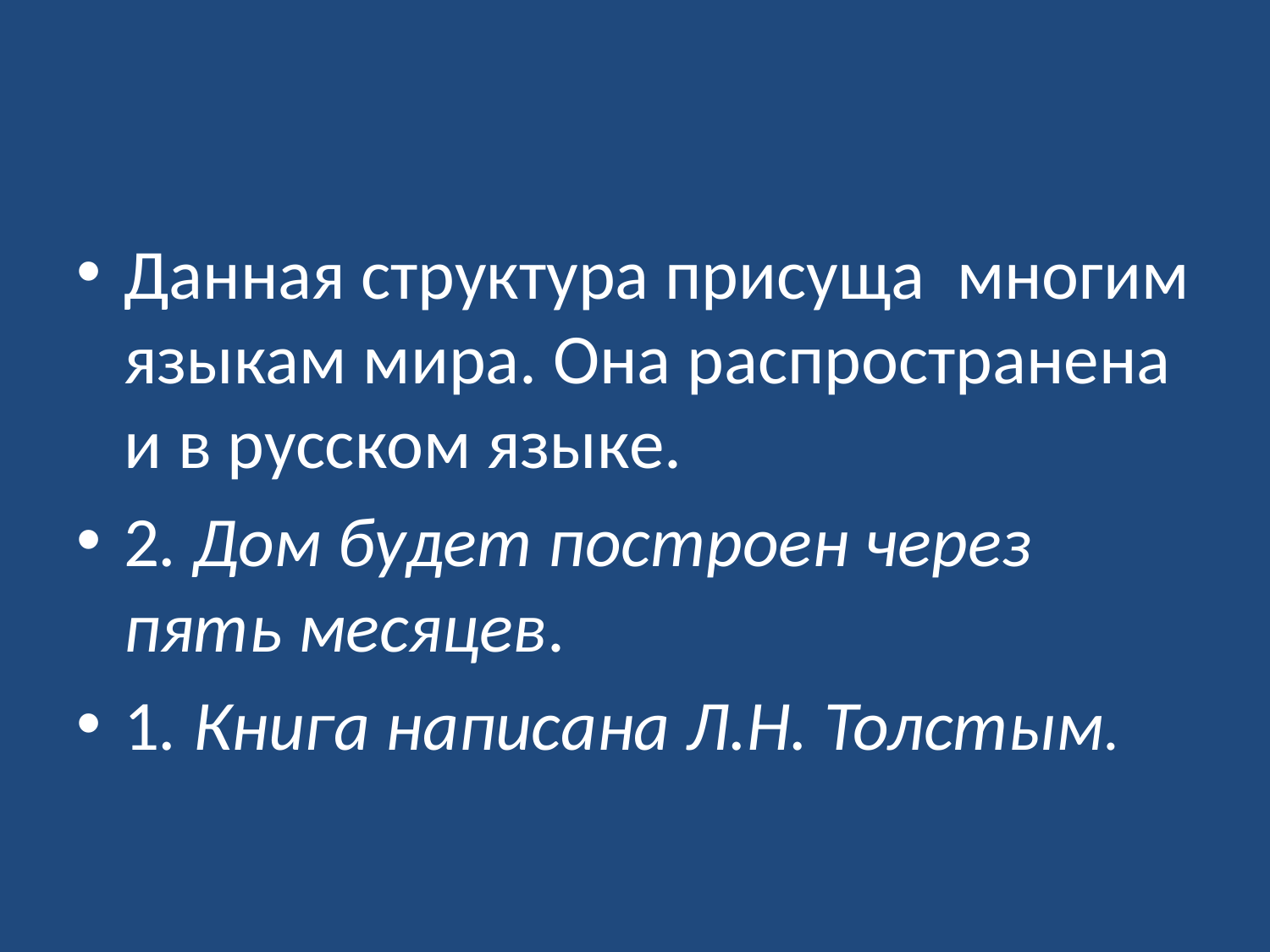

#
Данная структура присуща  многим языкам мира. Она распространена и в русском языке.
2. Дом будет построен через  пять месяцев.
1. Книга написана Л.Н. Толстым.